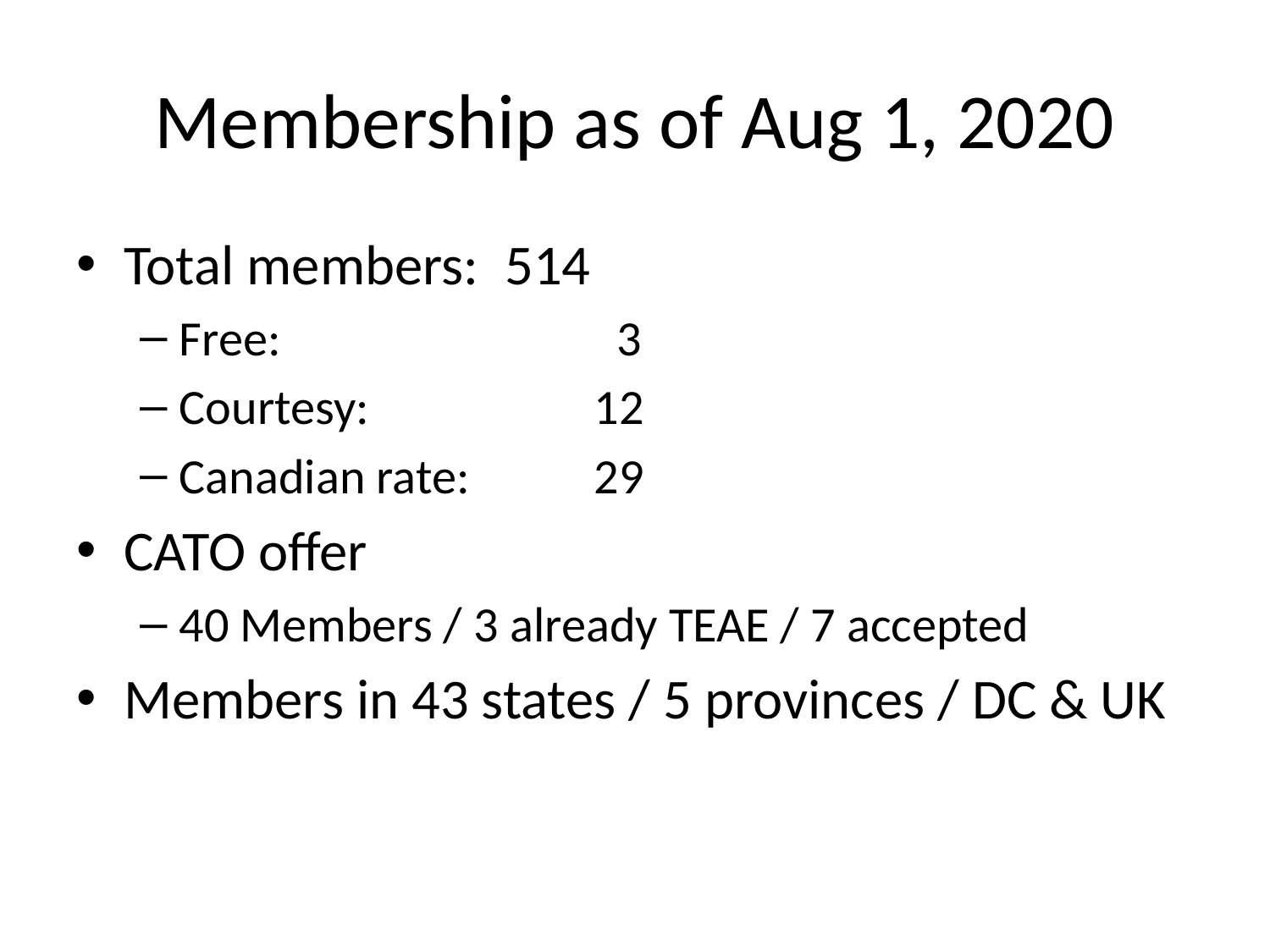

# Membership as of Aug 1, 2020
Total members:	514
Free:			     3
Courtesy:		   12
Canadian rate:	   29
CATO offer
40 Members / 3 already TEAE / 7 accepted
Members in 43 states / 5 provinces / DC & UK